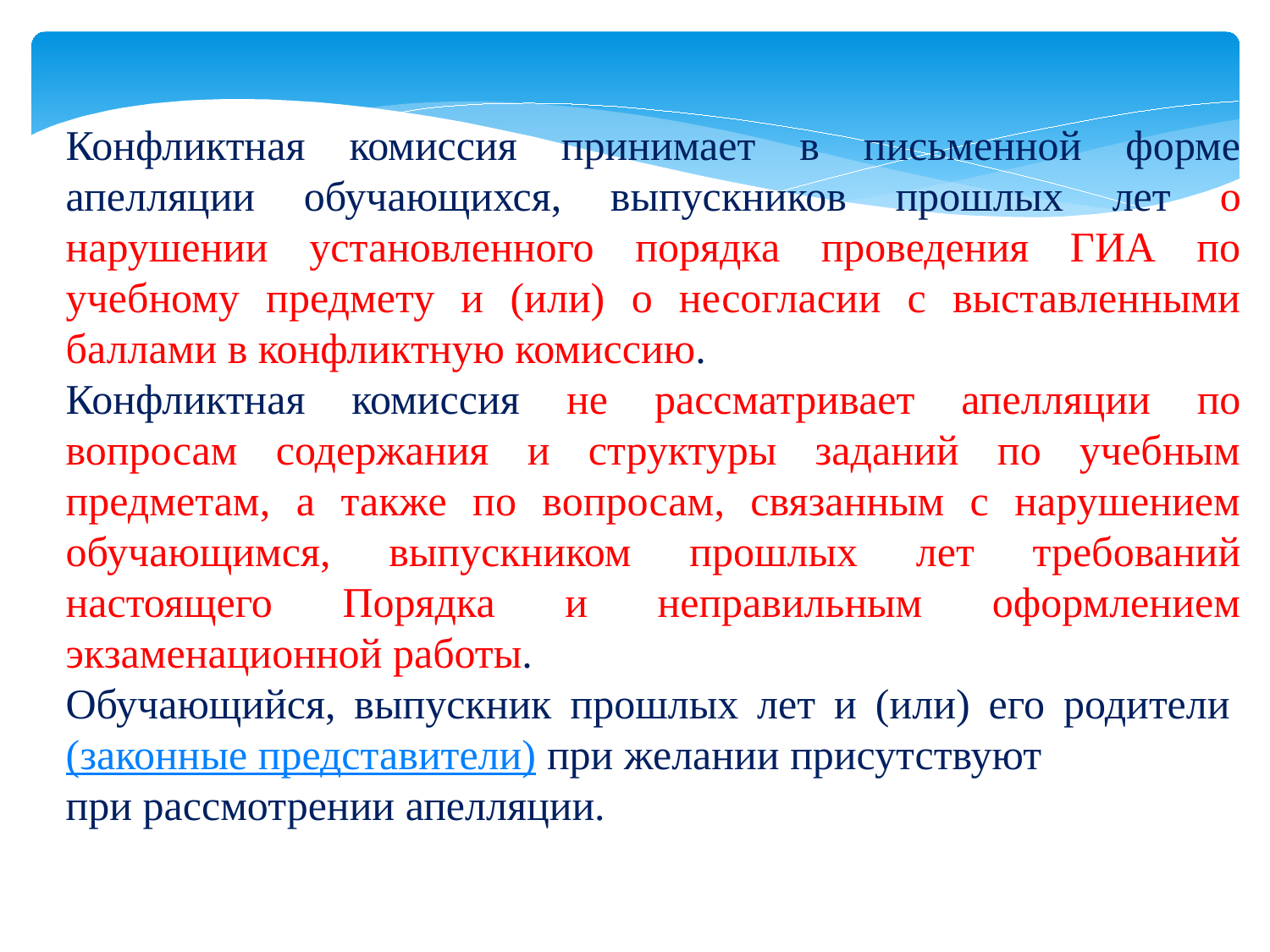

Конфликтная комиссия принимает в письменной форме апелляции обучающихся, выпускников прошлых лет о нарушении установленного порядка проведения ГИА по учебному предмету и (или) о несогласии с выставленными баллами в конфликтную комиссию.
Конфликтная комиссия не рассматривает апелляции по вопросам содержания и структуры заданий по учебным предметам, а также по вопросам, связанным с нарушением обучающимся, выпускником прошлых лет требований настоящего Порядка и неправильным оформлением экзаменационной работы.
Обучающийся, выпускник прошлых лет и (или) его родители (законные представители) при желании присутствуют
при рассмотрении апелляции.